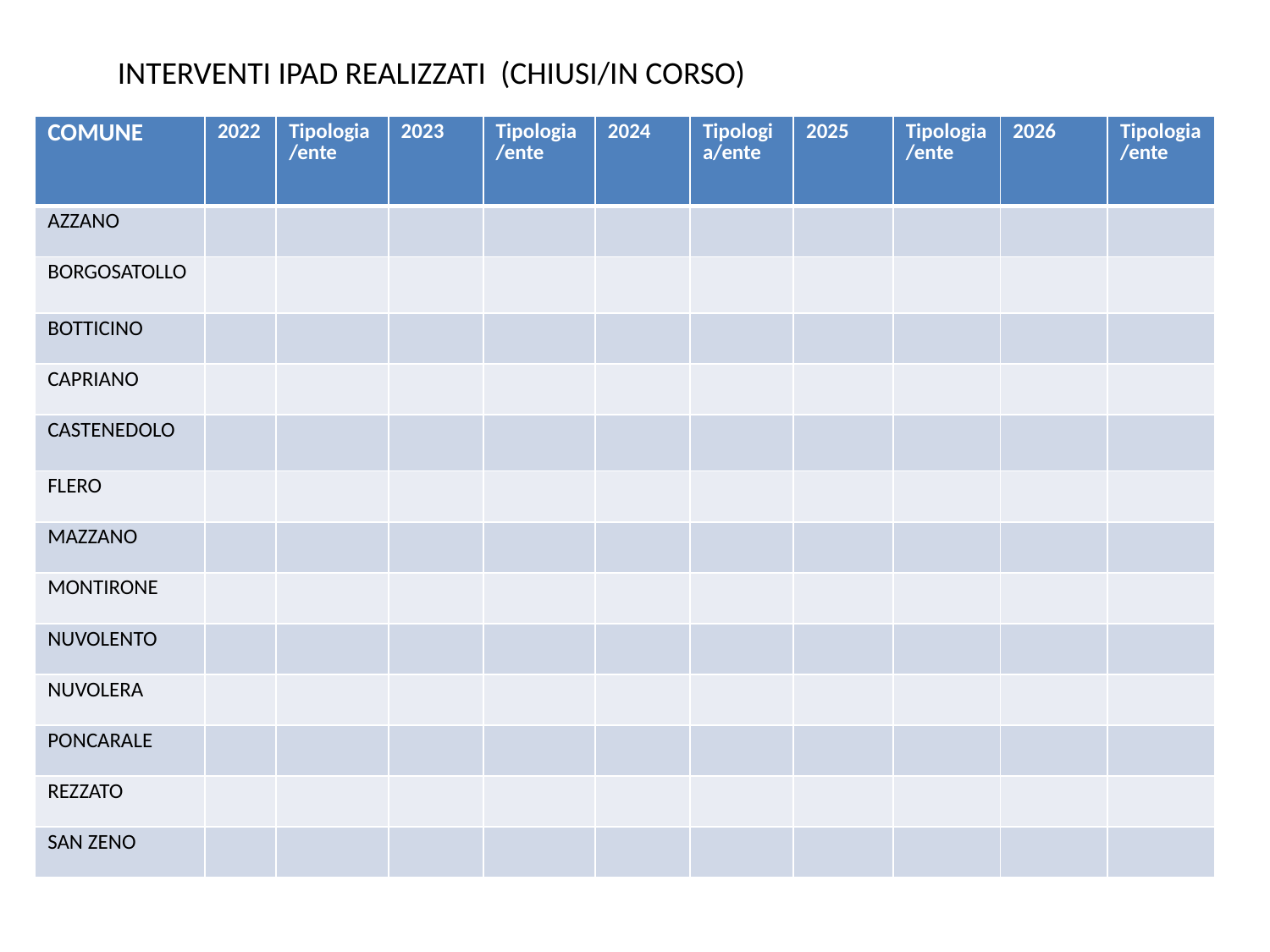

INTERVENTI IPAD REALIZZATI  (CHIUSI/IN CORSO)
| COMUNE | 2022 | Tipologia/ente | 2023 | Tipologia/ente | 2024 | Tipologia/ente | 2025 | Tipologia/ente | 2026 | Tipologia/ente |
| --- | --- | --- | --- | --- | --- | --- | --- | --- | --- | --- |
| AZZANO |  |  |  |  |  |  |  |  |  |  |
| BORGOSATOLLO |  |  |  |  |  |  |  |  |  |  |
| BOTTICINO |  |  |  |  |  |  |  |  |  |  |
| CAPRIANO |  |  |  |  |  |  |  |  |  |  |
| CASTENEDOLO |  |  |  |  |  |  |  |  |  |  |
| FLERO |  |  |  |  |  |  |  |  |  |  |
| MAZZANO |  |  |  |  |  |  |  |  |  |  |
| MONTIRONE |  |  |  |  |  |  |  |  |  |  |
| NUVOLENTO |  |  |  |  |  |  |  |  |  |  |
| NUVOLERA |  |  |  |  |  |  |  |  |  |  |
| PONCARALE |  |  |  |  |  |  |  |  |  |  |
| REZZATO |  |  |  |  |  |  |  |  |  |  |
| SAN ZENO |  |  |  |  |  |  |  |  |  |  |